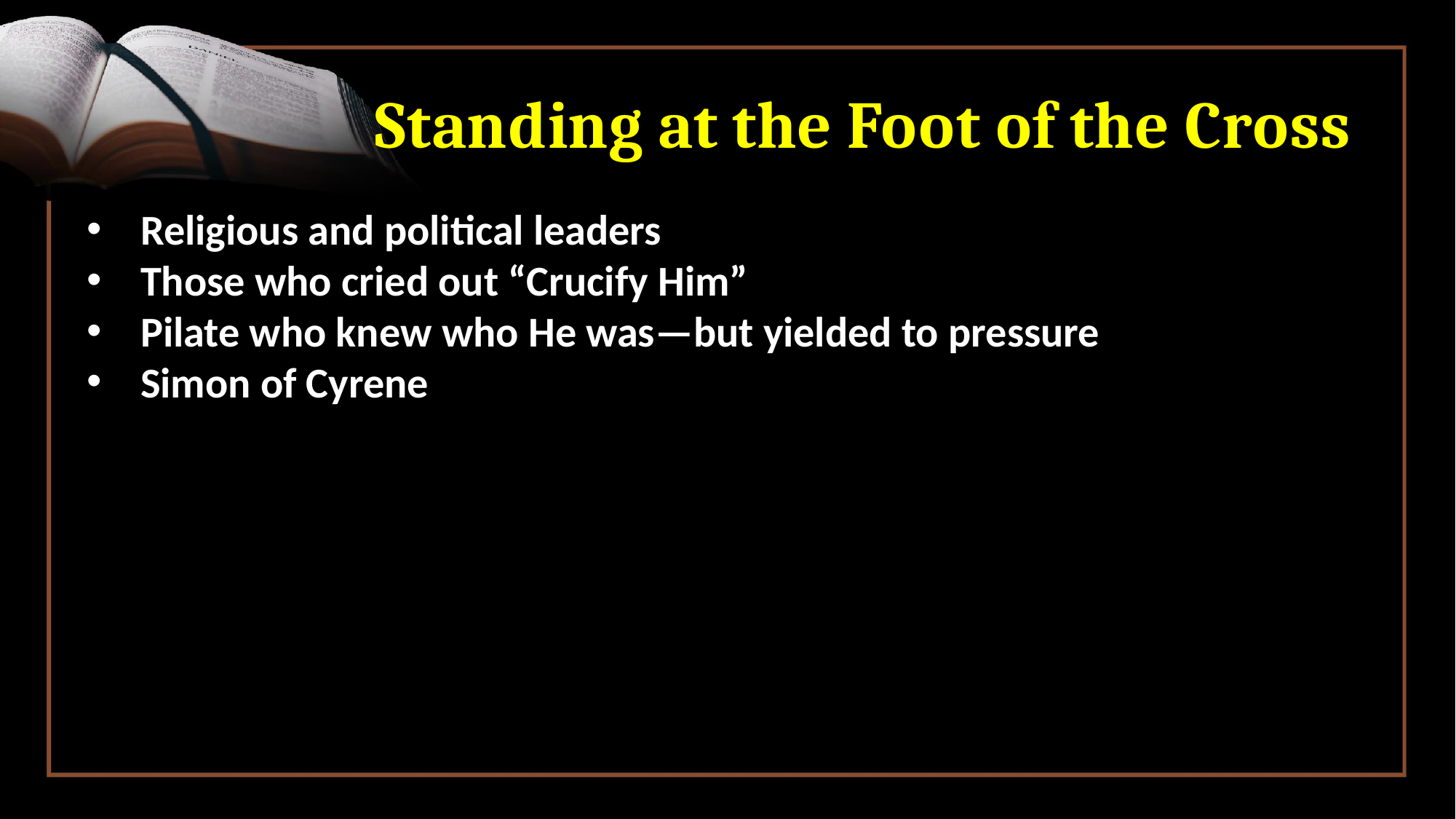

# Standing at the Foot of the Cross
  Religious and political leaders
  Those who cried out “Crucify Him”
  Pilate who knew who He was—but yielded to pressure
  Simon of Cyrene